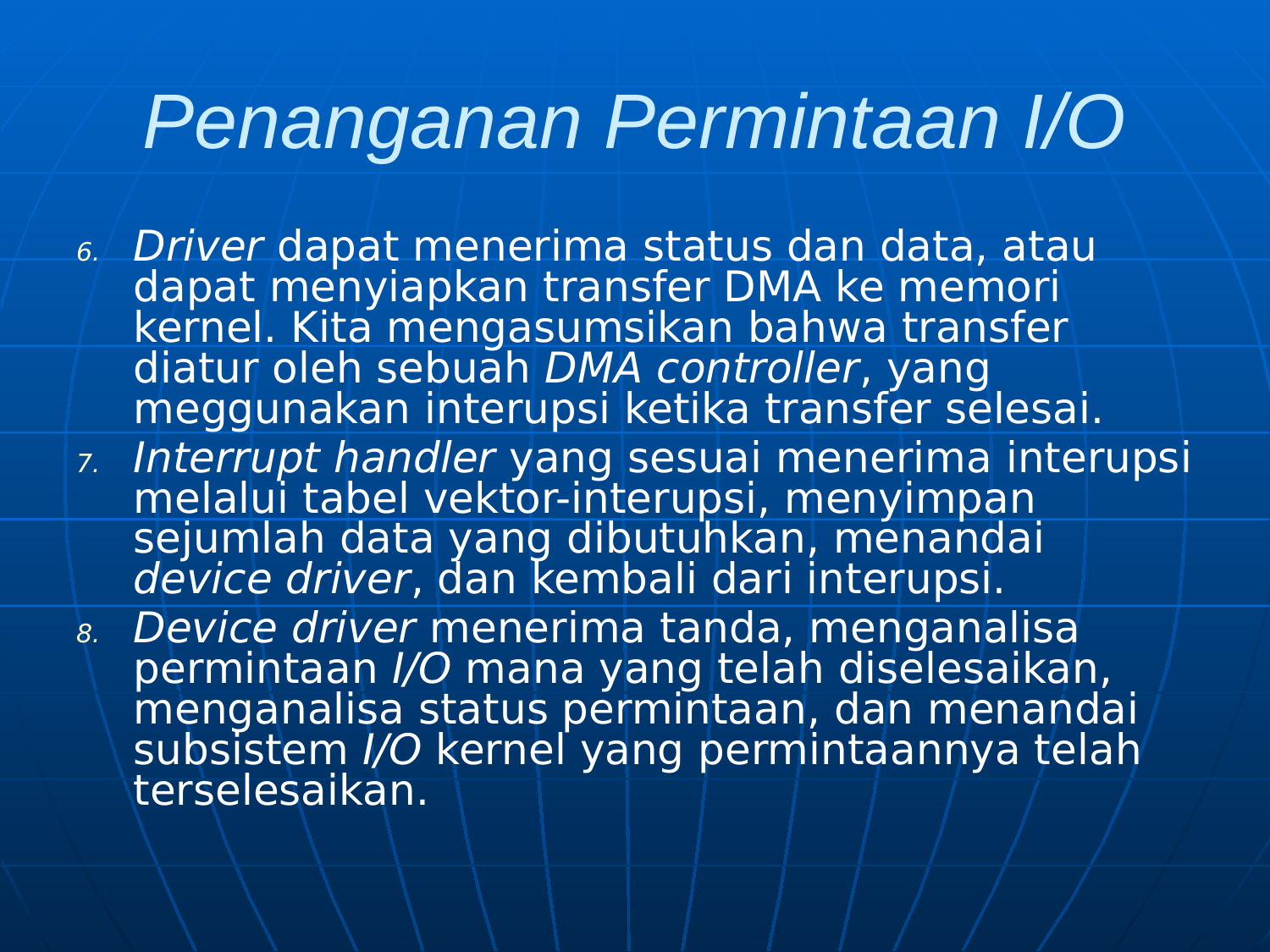

# Penanganan Permintaan I/O
Driver dapat menerima status dan data, atau dapat menyiapkan transfer DMA ke memori kernel. Kita mengasumsikan bahwa transfer diatur oleh sebuah DMA controller, yang meggunakan interupsi ketika transfer selesai.
Interrupt handler yang sesuai menerima interupsi melalui tabel vektor-interupsi, menyimpan sejumlah data yang dibutuhkan, menandai device driver, dan kembali dari interupsi.
Device driver menerima tanda, menganalisa permintaan I/O mana yang telah diselesaikan, menganalisa status permintaan, dan menandai subsistem I/O kernel yang permintaannya telah terselesaikan.